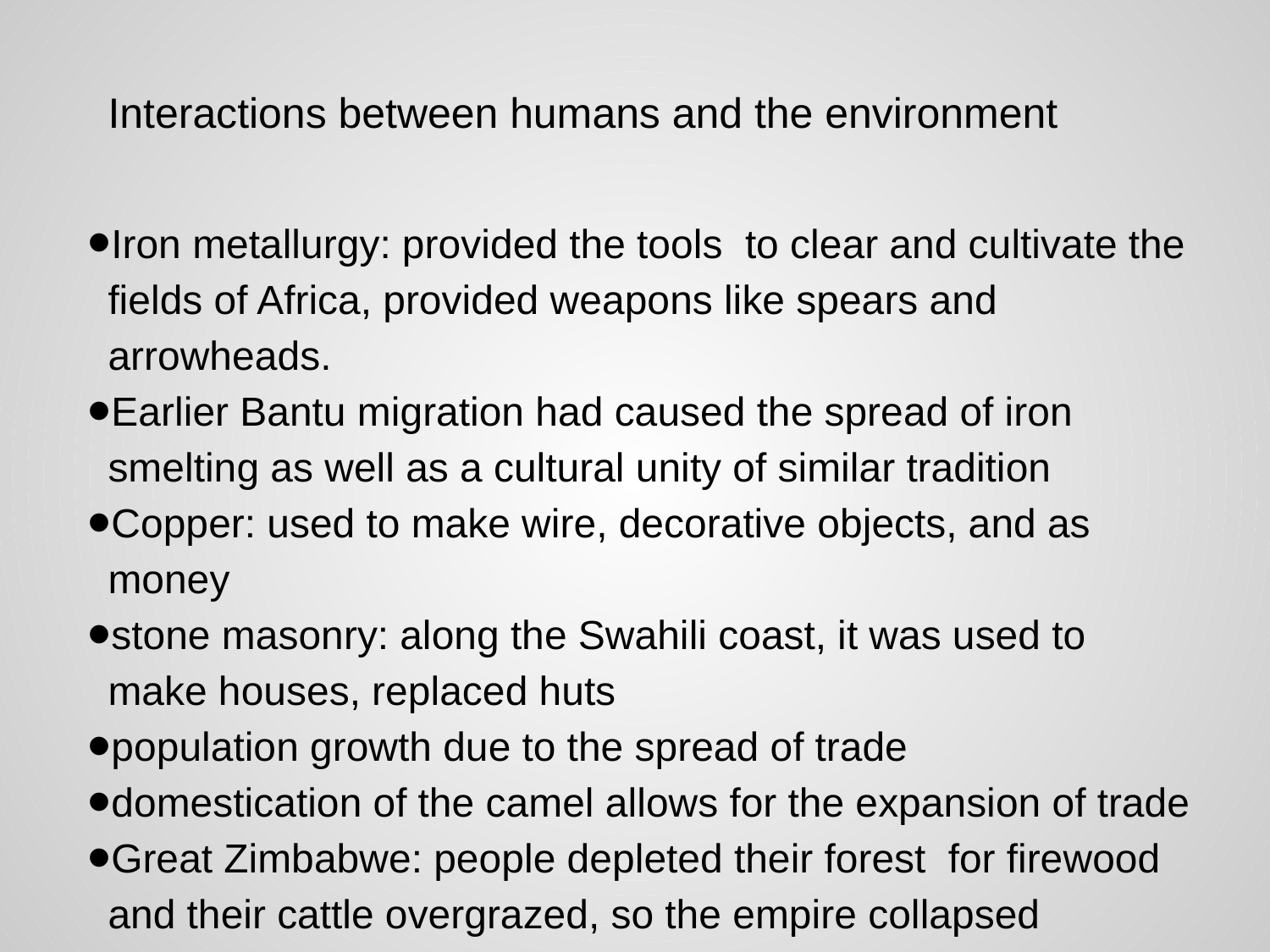

# Interactions between humans and the environment

Iron metallurgy: provided the tools  to clear and cultivate the fields of Africa, provided weapons like spears and arrowheads.
Earlier Bantu migration had caused the spread of iron smelting as well as a cultural unity of similar tradition
Copper: used to make wire, decorative objects, and as money
stone masonry: along the Swahili coast, it was used to make houses, replaced huts
population growth due to the spread of trade
domestication of the camel allows for the expansion of trade
Great Zimbabwe: people depleted their forest  for firewood and their cattle overgrazed, so the empire collapsed